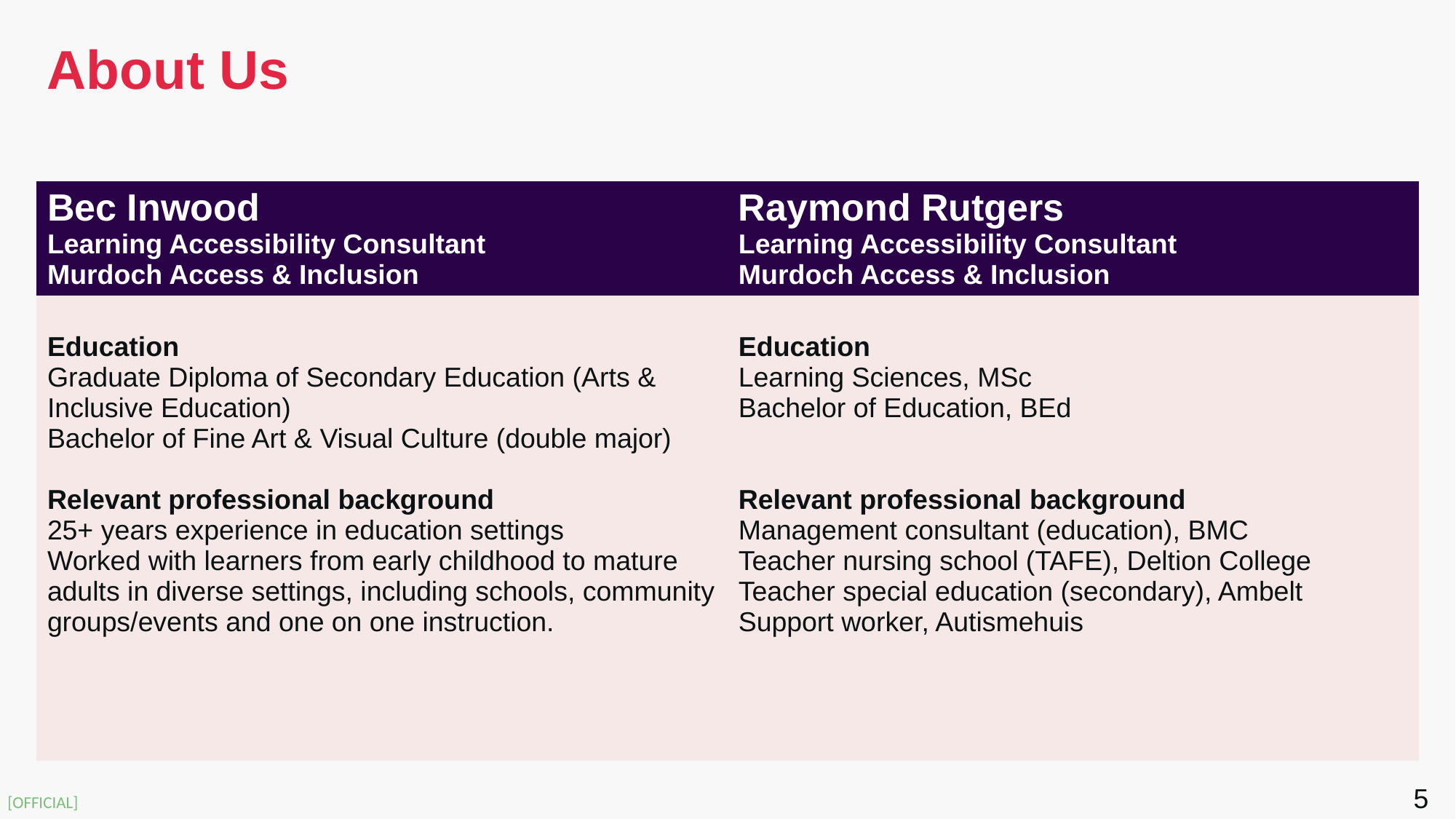

# About Us
| Bec Inwood Learning Accessibility Consultant  Murdoch Access & Inclusion | Raymond Rutgers Learning Accessibility Consultant  Murdoch Access & Inclusion |
| --- | --- |
| Education Graduate Diploma of Secondary Education (Arts & Inclusive Education) Bachelor of Fine Art & Visual Culture (double major) Relevant professional background 25+ years experience in education settings Worked with learners from early childhood to mature adults in diverse settings, including schools, community groups/events and one on one instruction. | Education Learning Sciences, MSc Bachelor of Education, BEd Relevant professional background Management consultant (education), BMC Teacher nursing school (TAFE), Deltion College Teacher special education (secondary), Ambelt Support worker, Autismehuis |
5